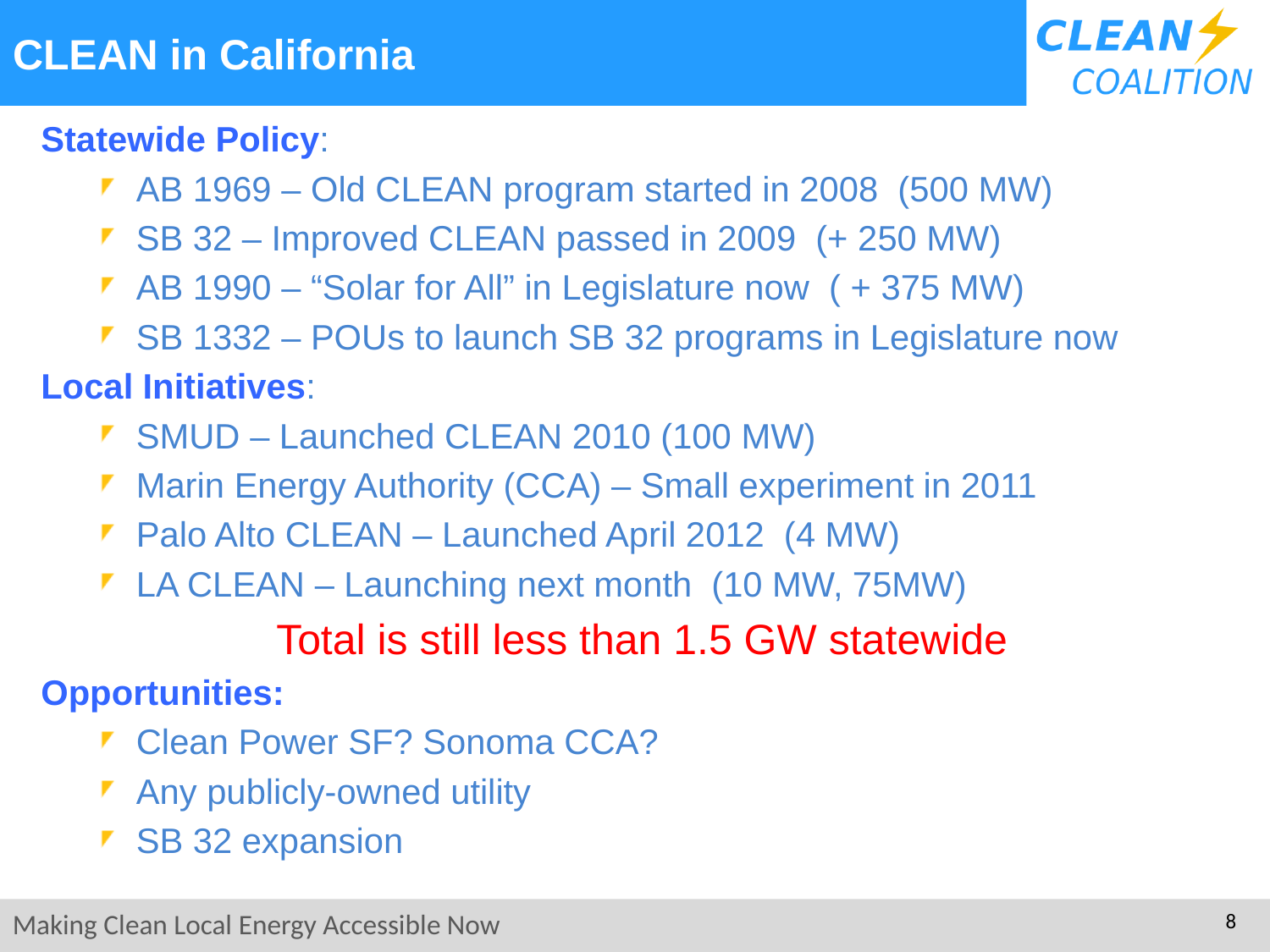

CLEAN in California
Statewide Policy:
AB 1969 – Old CLEAN program started in 2008  (500 MW)
SB 32 – Improved CLEAN passed in 2009  (+ 250 MW)
AB 1990 – “Solar for All” in Legislature now  ( + 375 MW)
SB 1332 – POUs to launch SB 32 programs in Legislature now
Local Initiatives:
SMUD – Launched CLEAN 2010 (100 MW)
Marin Energy Authority (CCA) – Small experiment in 2011
Palo Alto CLEAN – Launched April 2012  (4 MW)
LA CLEAN – Launching next month  (10 MW, 75MW)
Total is still less than 1.5 GW statewide
Opportunities:
Clean Power SF? Sonoma CCA?
Any publicly-owned utility
SB 32 expansion